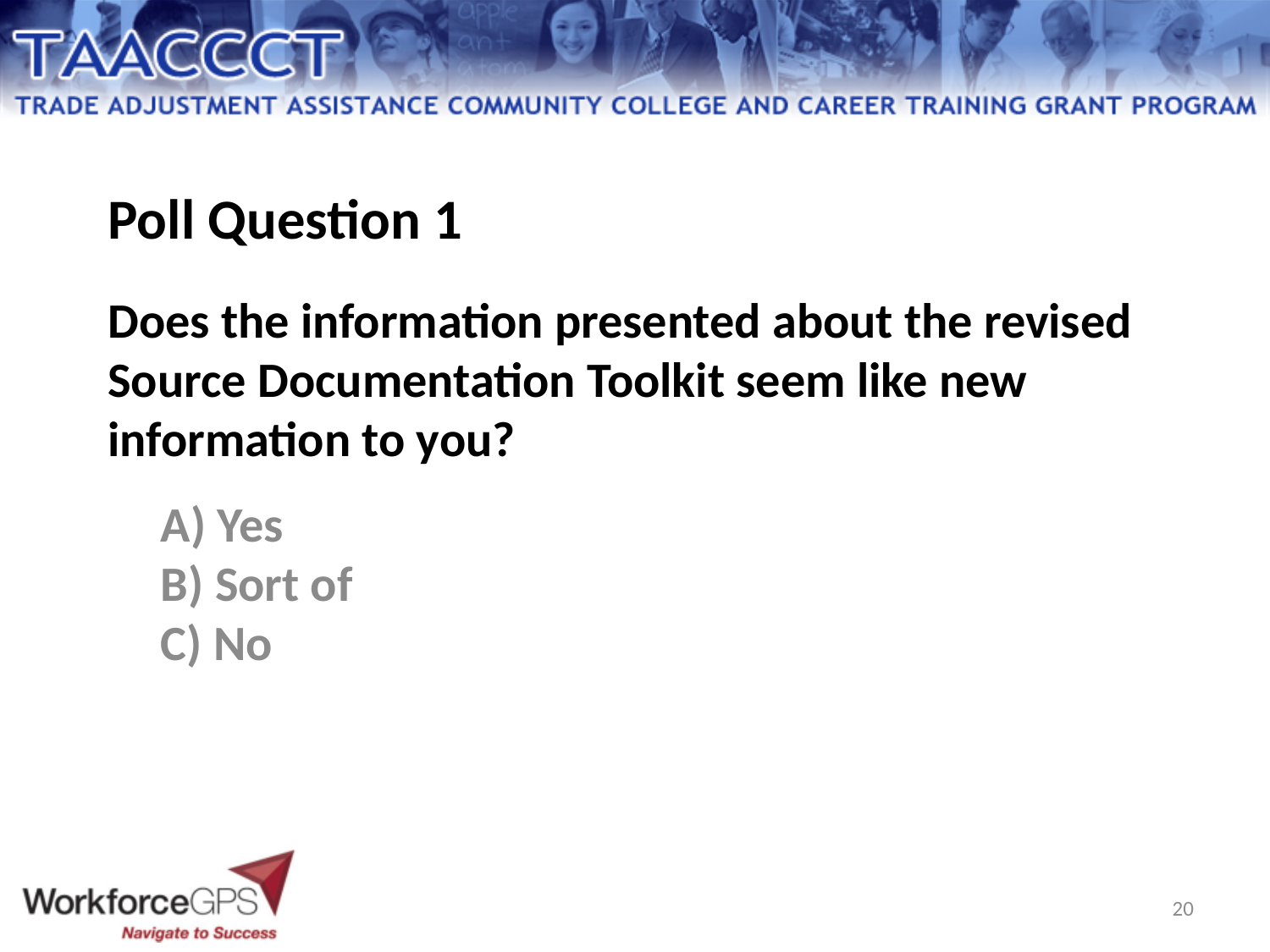

Poll Question 1
# Does the information presented about the revised Source Documentation Toolkit seem like new information to you?
A) Yes
B) Sort of
C) No

20